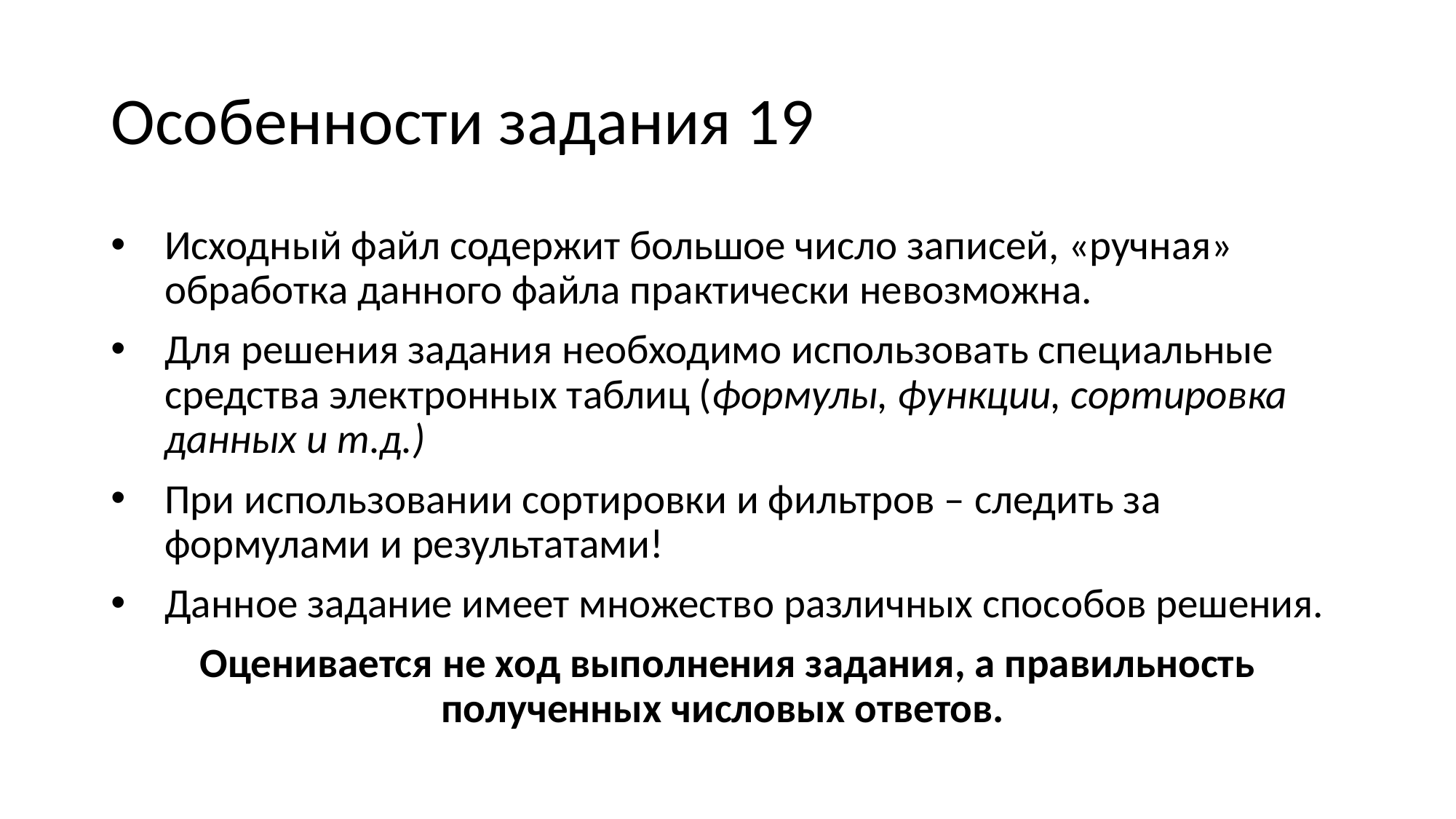

# Особенности задания 19
Исходный файл содержит большое число записей, «ручная» обработка данного файла практически невозможна.
Для решения задания необходимо использовать специальные средства электронных таблиц (формулы, функции, сортировка данных и т.д.)
При использовании сортировки и фильтров – следить за формулами и результатами!
Данное задание имеет множество различных способов решения.
Оценивается не ход выполнения задания, а правильность полученных числовых ответов.